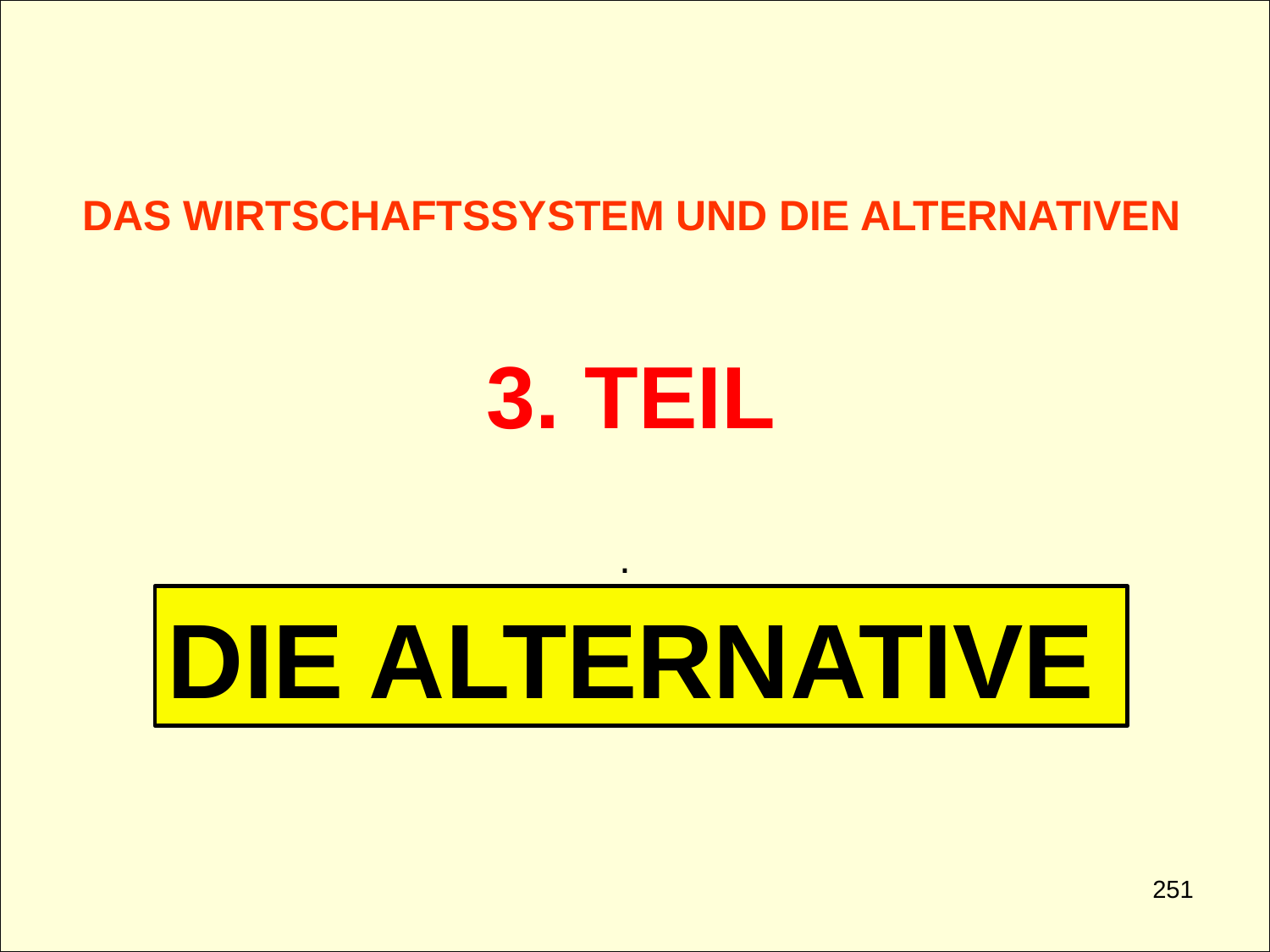

DAS WIRTSCHAFTSSYSTEM UND DIE ALTERNATIVEN
3. TEIL
.
DIE ALTERNATIVE
251